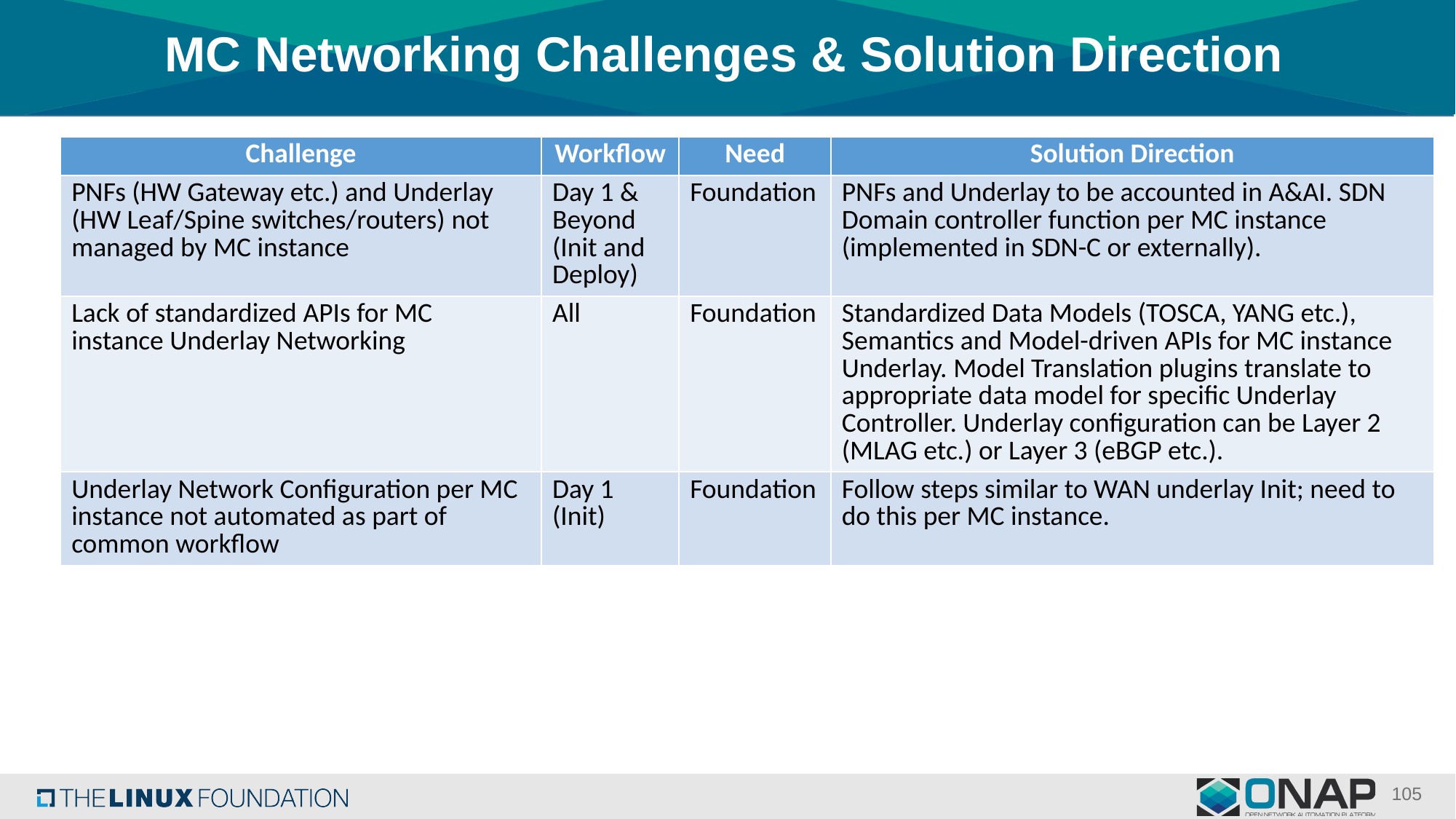

# MC Networking Challenges & Solution Direction
| Challenge | Workflow | Need | Solution Direction |
| --- | --- | --- | --- |
| PNFs (HW Gateway etc.) and Underlay (HW Leaf/Spine switches/routers) not managed by MC instance | Day 1 & Beyond (Init and Deploy) | Foundation | PNFs and Underlay to be accounted in A&AI. SDN Domain controller function per MC instance (implemented in SDN-C or externally). |
| Lack of standardized APIs for MC instance Underlay Networking | All | Foundation | Standardized Data Models (TOSCA, YANG etc.), Semantics and Model-driven APIs for MC instance Underlay. Model Translation plugins translate to appropriate data model for specific Underlay Controller. Underlay configuration can be Layer 2 (MLAG etc.) or Layer 3 (eBGP etc.). |
| Underlay Network Configuration per MC instance not automated as part of common workflow | Day 1 (Init) | Foundation | Follow steps similar to WAN underlay Init; need to do this per MC instance. |
105